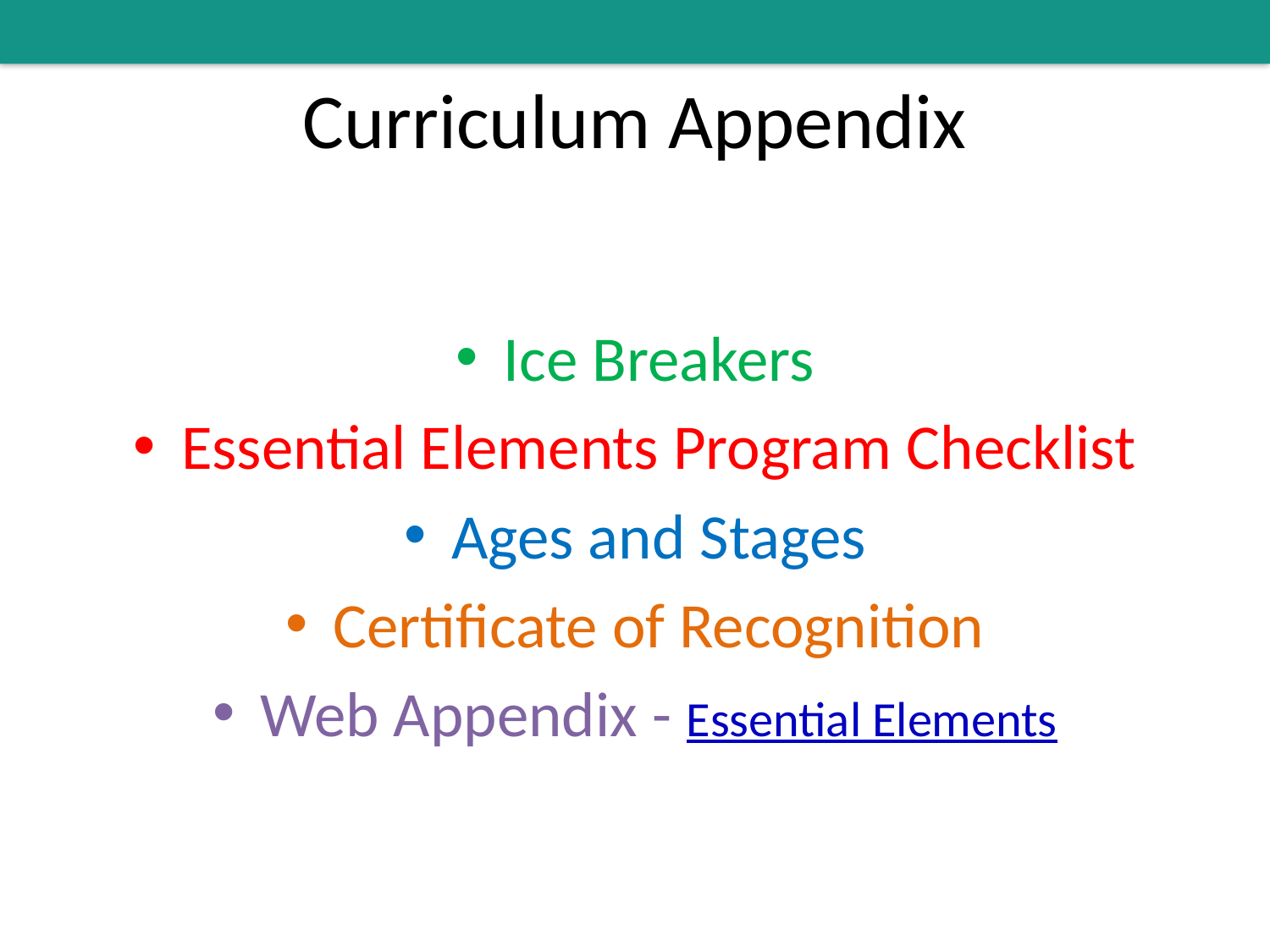

# Curriculum Appendix

Ice Breakers
Essential Elements Program Checklist
Ages and Stages
Certificate of Recognition
Web Appendix - Essential Elements